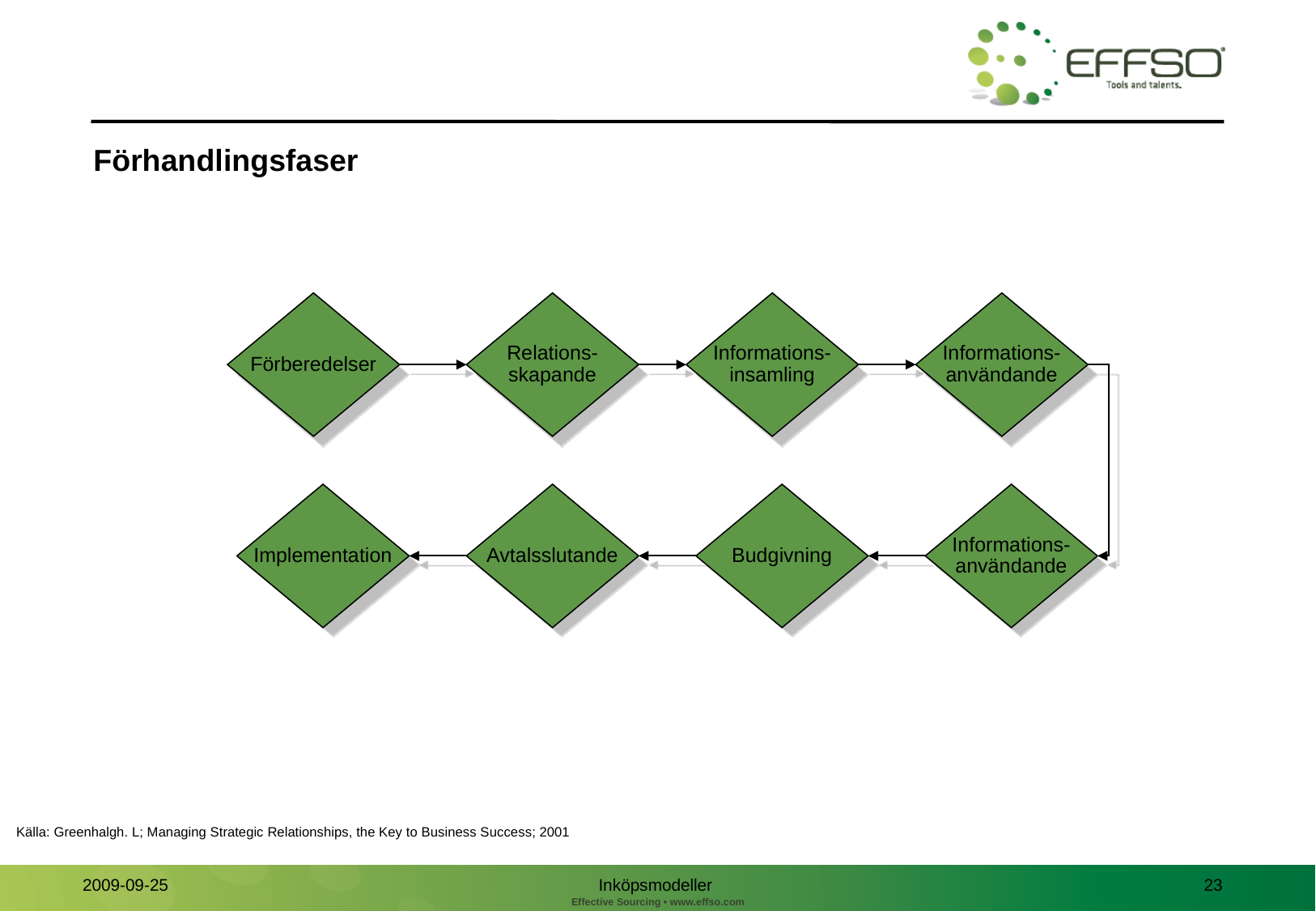

Förhandlingsfaser
Förberedelser
Relations-
skapande
Informations-
insamling
Informations-
användande
Implementation
Avtalsslutande
Budgivning
Informations-
användande
Källa: Greenhalgh. L; Managing Strategic Relationships, the Key to Business Success; 2001
Inköpsmodeller
23
2009-09-25